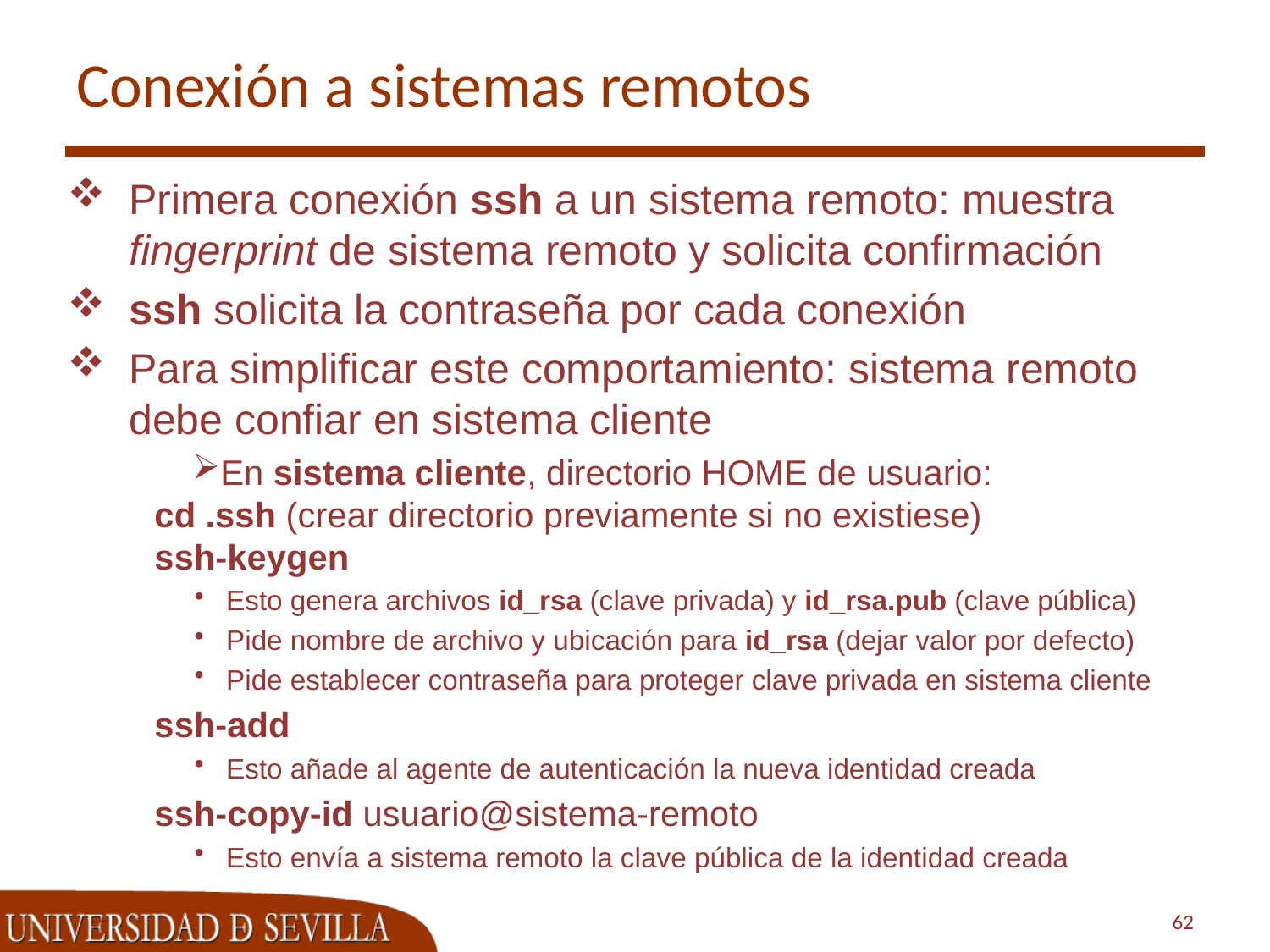

# Conexión a sistemas remotos
Primera conexión ssh a un sistema remoto: muestra fingerprint de sistema remoto y solicita confirmación
ssh solicita la contraseña por cada conexión
Para simplificar este comportamiento: sistema remoto debe confiar en sistema cliente
En sistema cliente, directorio HOME de usuario:
cd .ssh (crear directorio previamente si no existiese)
ssh-keygen
Esto genera archivos id_rsa (clave privada) y id_rsa.pub (clave pública)
Pide nombre de archivo y ubicación para id_rsa (dejar valor por defecto)
Pide establecer contraseña para proteger clave privada en sistema cliente
ssh-add
Esto añade al agente de autenticación la nueva identidad creada
ssh-copy-id usuario@sistema-remoto
Esto envía a sistema remoto la clave pública de la identidad creada
62